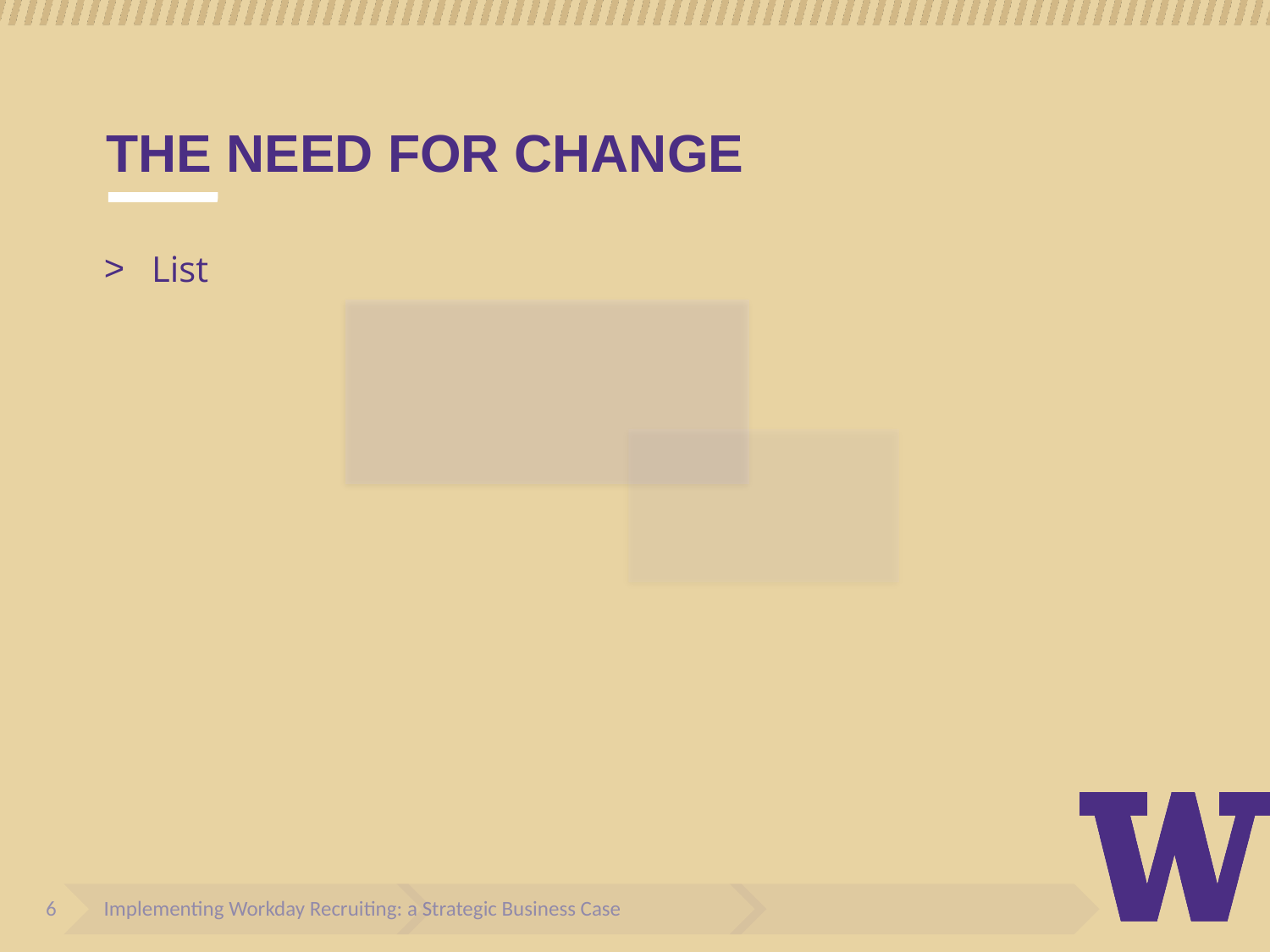

# THE NEED FOR CHANGE
List

Implementing Workday Recruiting: a Strategic Business Case
6